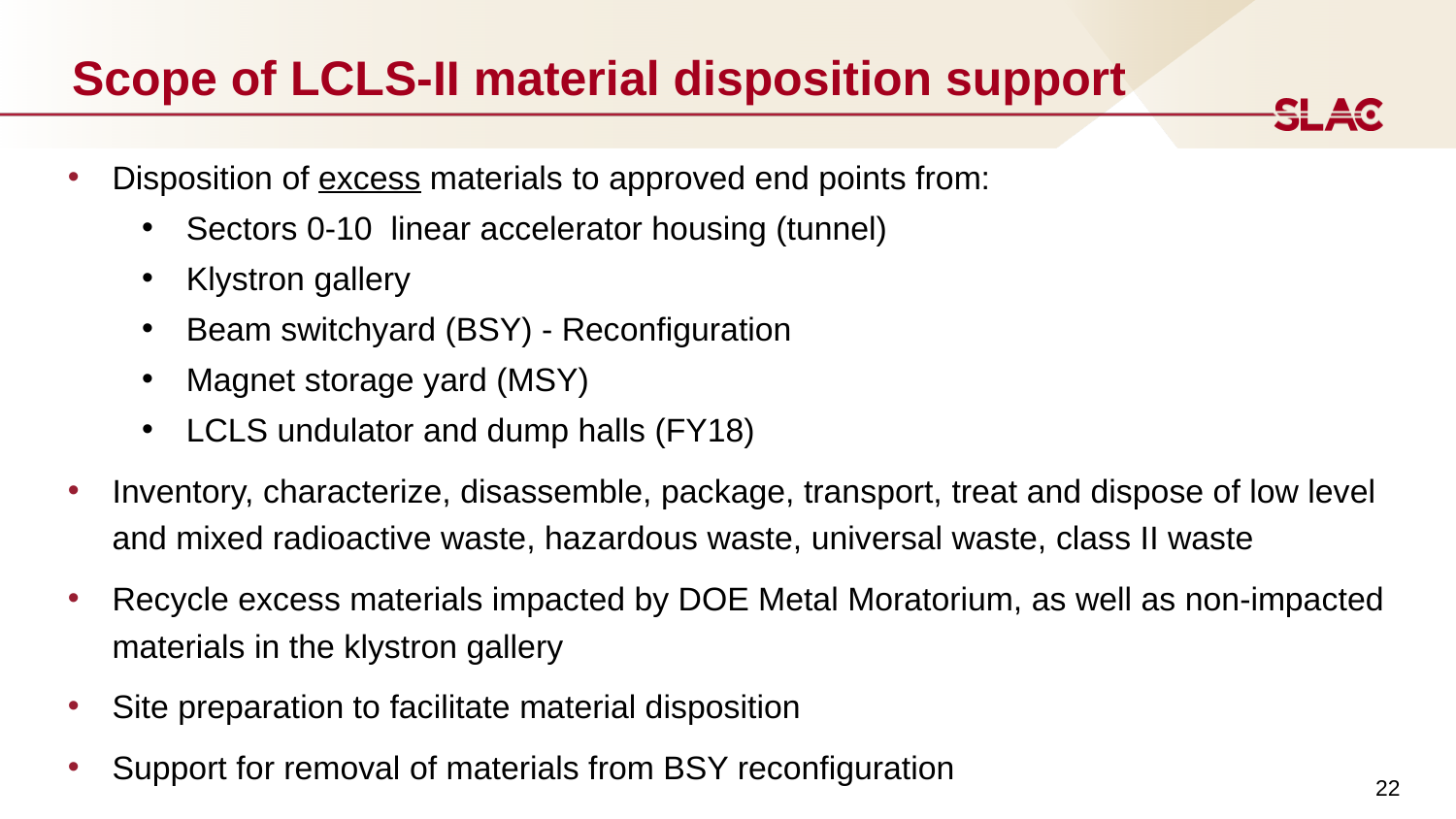

# Scope of LCLS-II material disposition support
Disposition of excess materials to approved end points from:
Sectors 0-10  linear accelerator housing (tunnel)
Klystron gallery
Beam switchyard (BSY) - Reconfiguration
Magnet storage yard (MSY)
LCLS undulator and dump halls (FY18)
Inventory, characterize, disassemble, package, transport, treat and dispose of low level and mixed radioactive waste, hazardous waste, universal waste, class II waste
Recycle excess materials impacted by DOE Metal Moratorium, as well as non-impacted materials in the klystron gallery
Site preparation to facilitate material disposition
Support for removal of materials from BSY reconfiguration

22